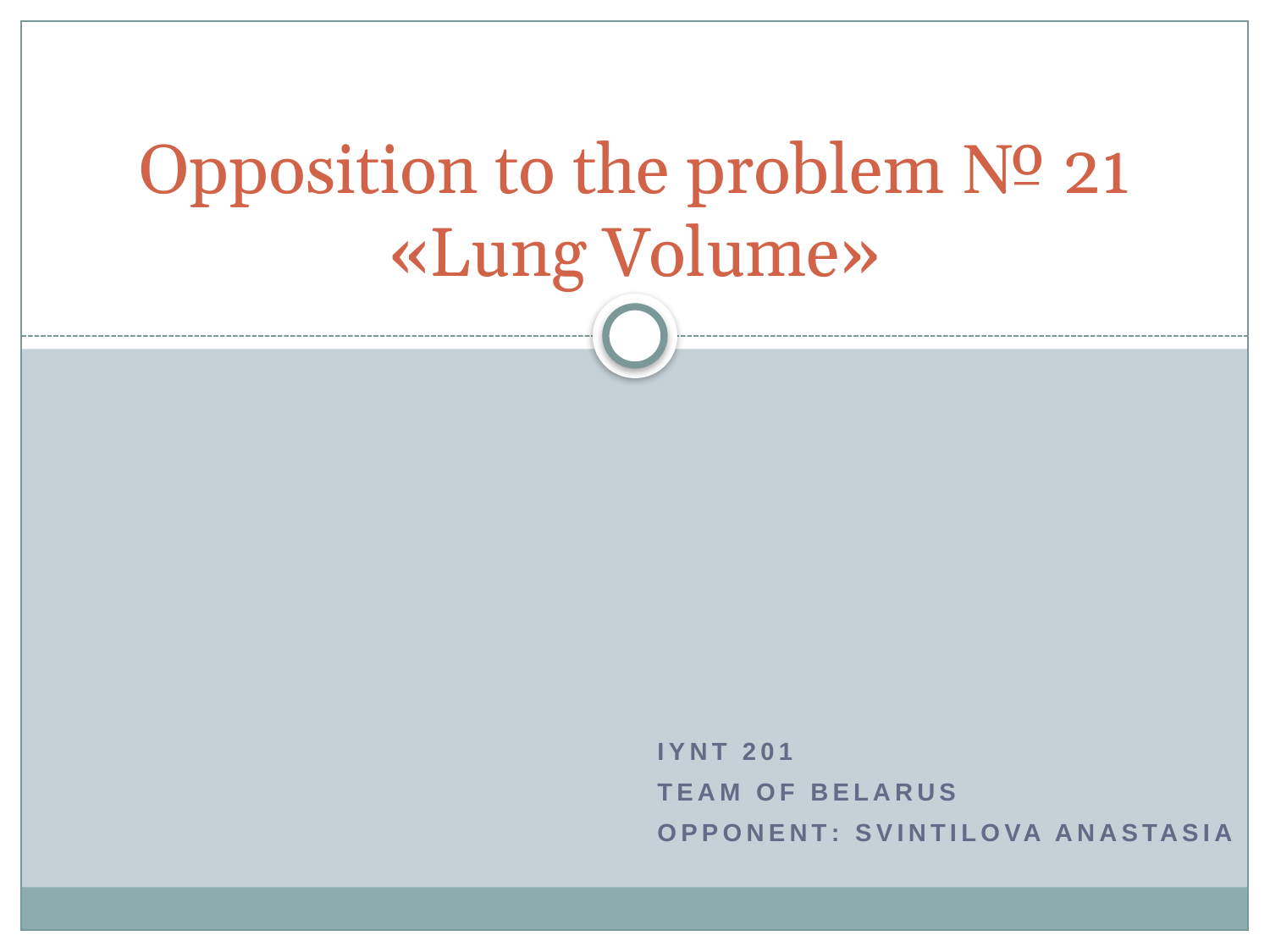

# Opposition to the problem № 21 «Lung Volume»
IYNT 201
TEAM OF BELARUS
Opponent: Svintilova anastasia